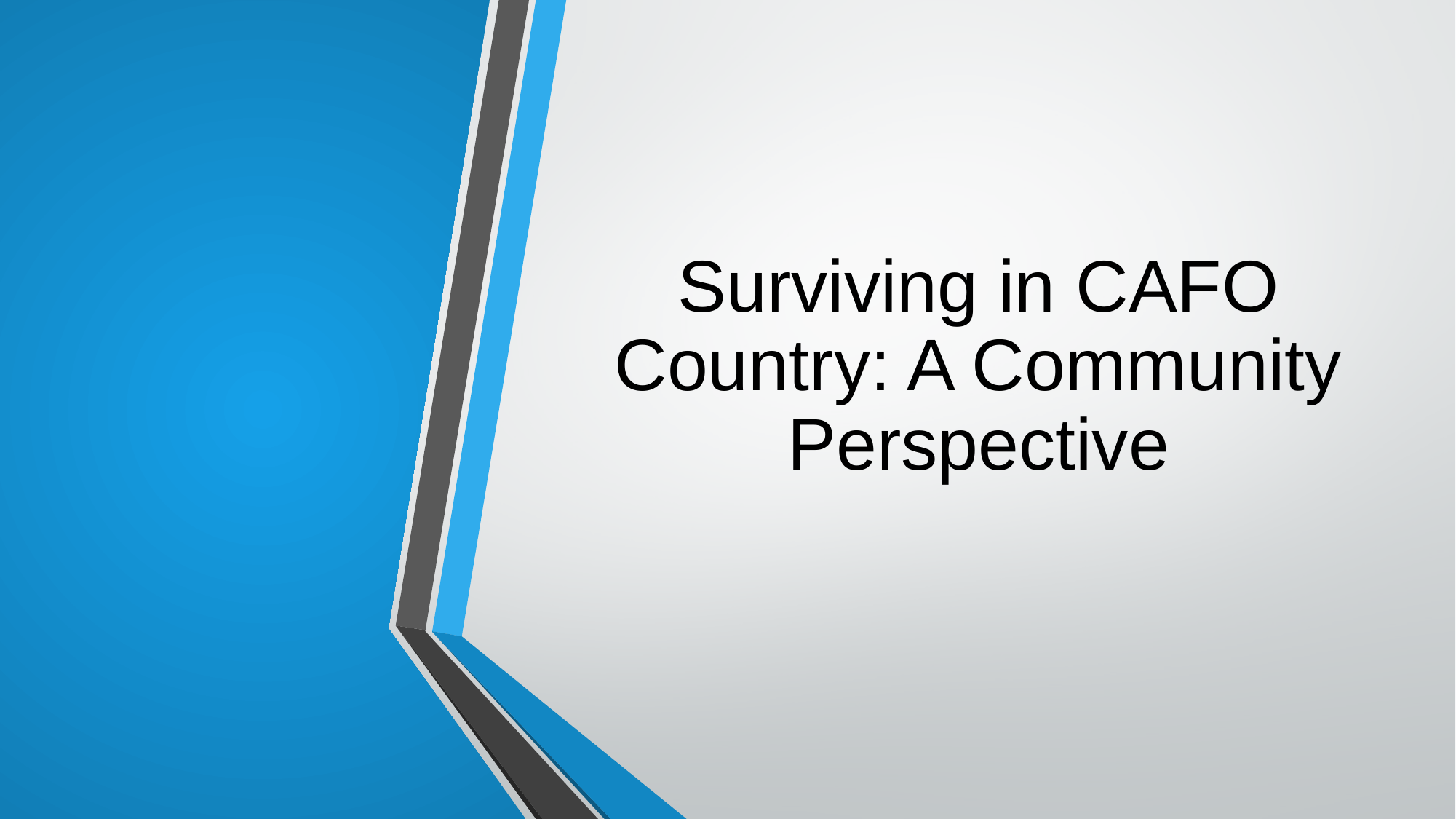

# Surviving in CAFO Country: A Community Perspective